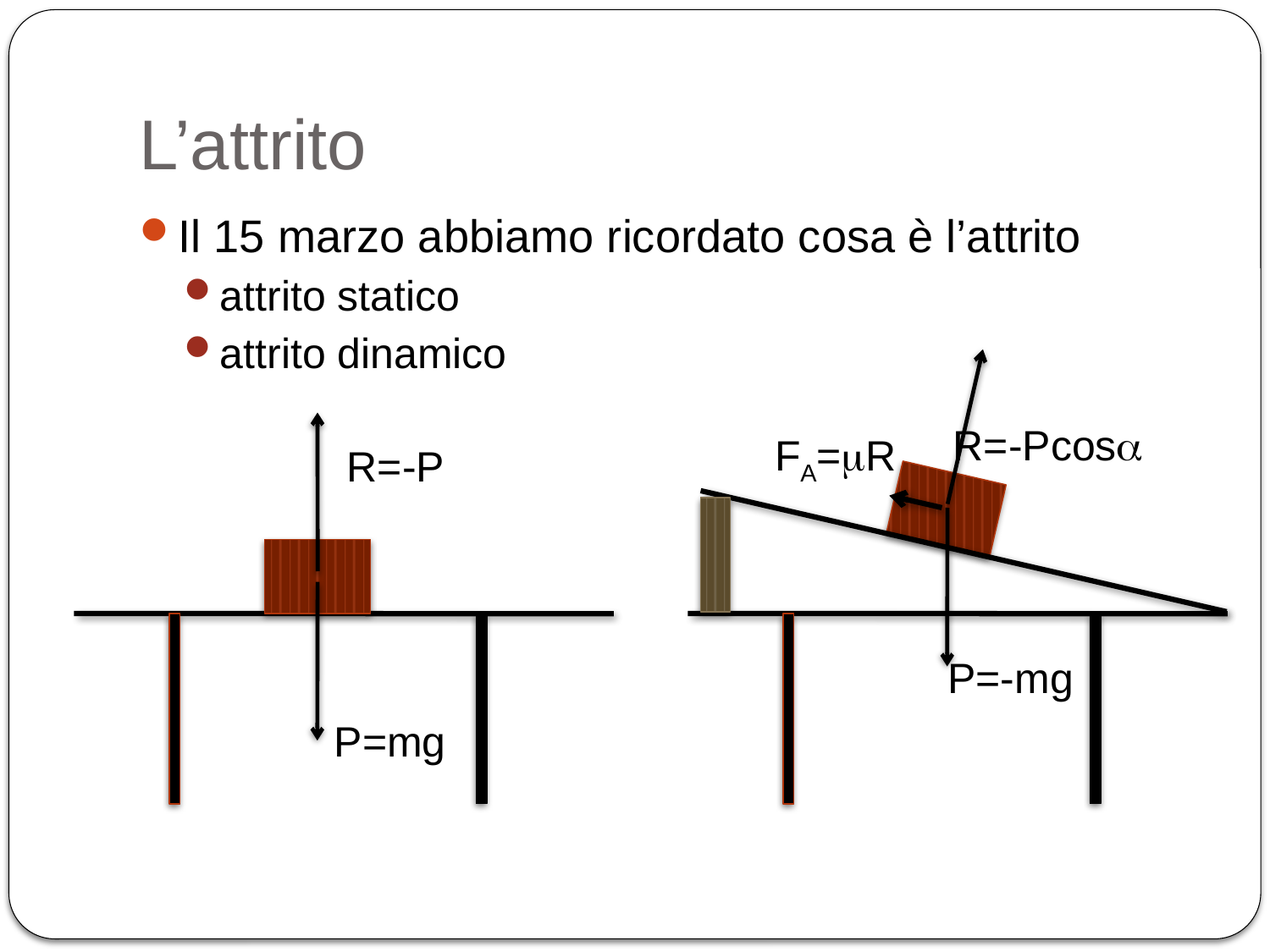

# L’attrito
Il 15 marzo abbiamo ricordato cosa è l’attrito
attrito statico
attrito dinamico

R=-Pcosα
FA=μR

P=-mg
R=-P

P=mg